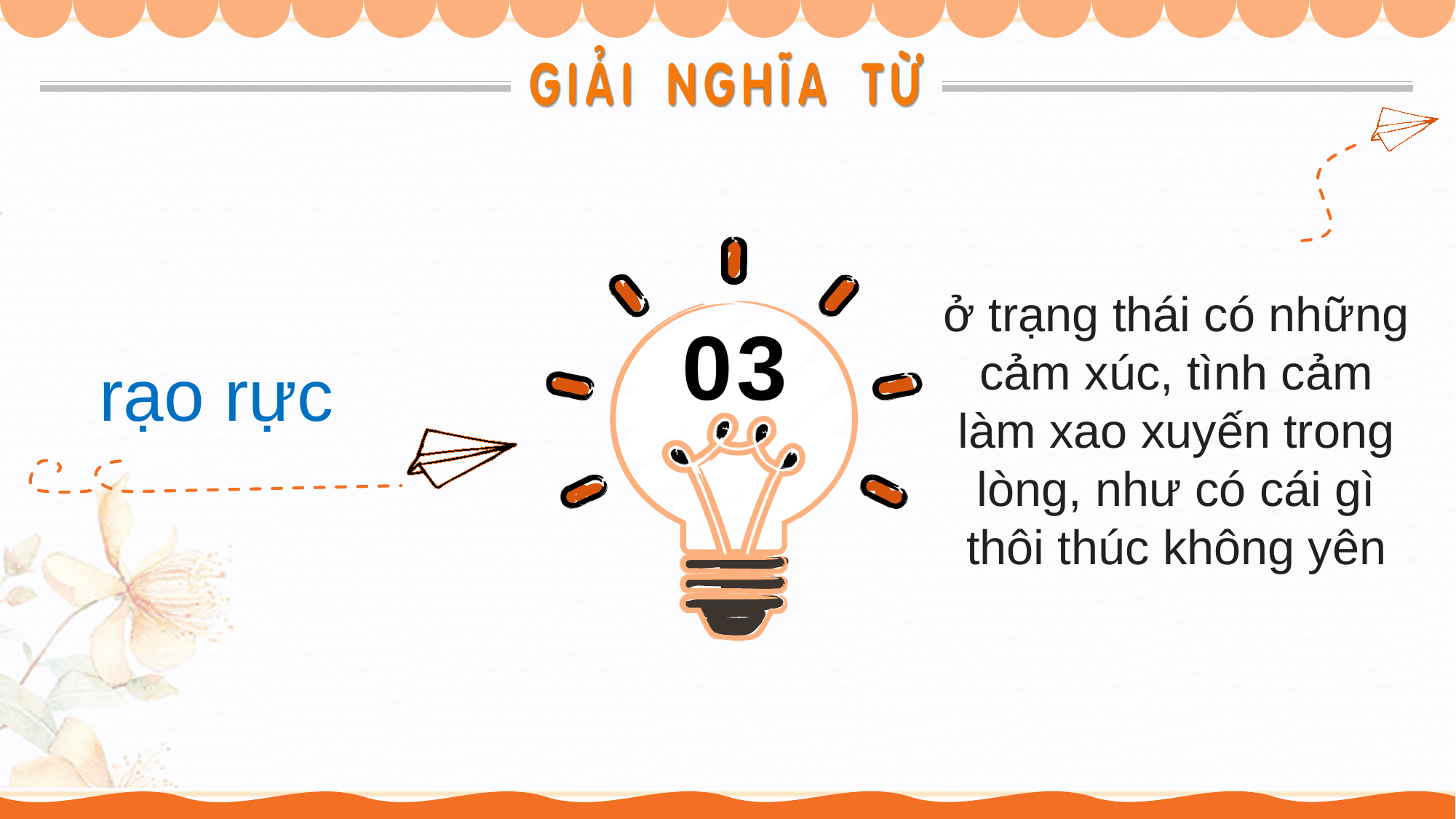

ở trạng thái có những cảm xúc, tình cảm làm xao xuyến trong lòng, như có cái gì thôi thúc không yên
03
rạo rực